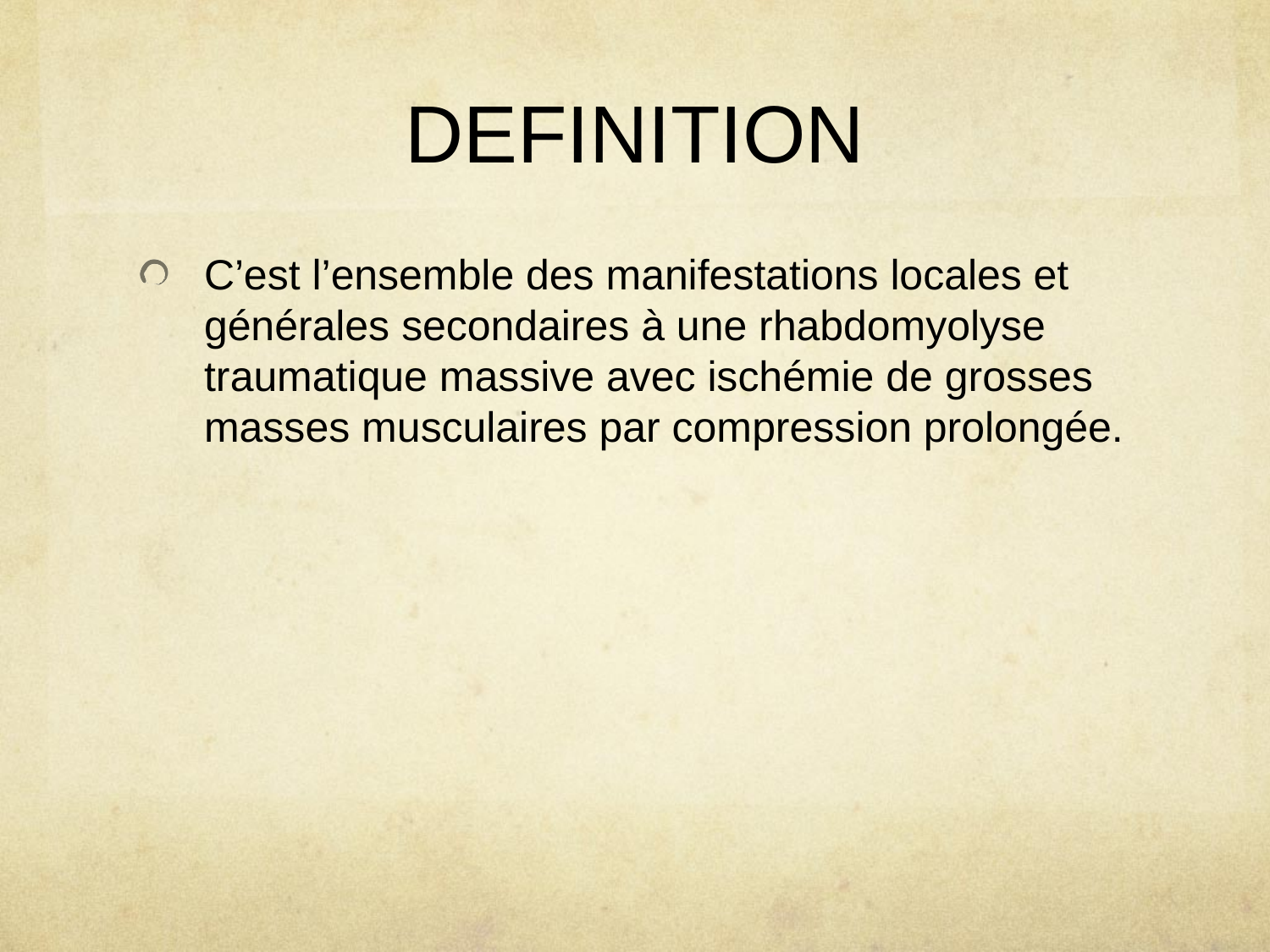

# DEFINITION
C’est l’ensemble des manifestations locales et générales secondaires à une rhabdomyolyse traumatique massive avec ischémie de grosses masses musculaires par compression prolongée.